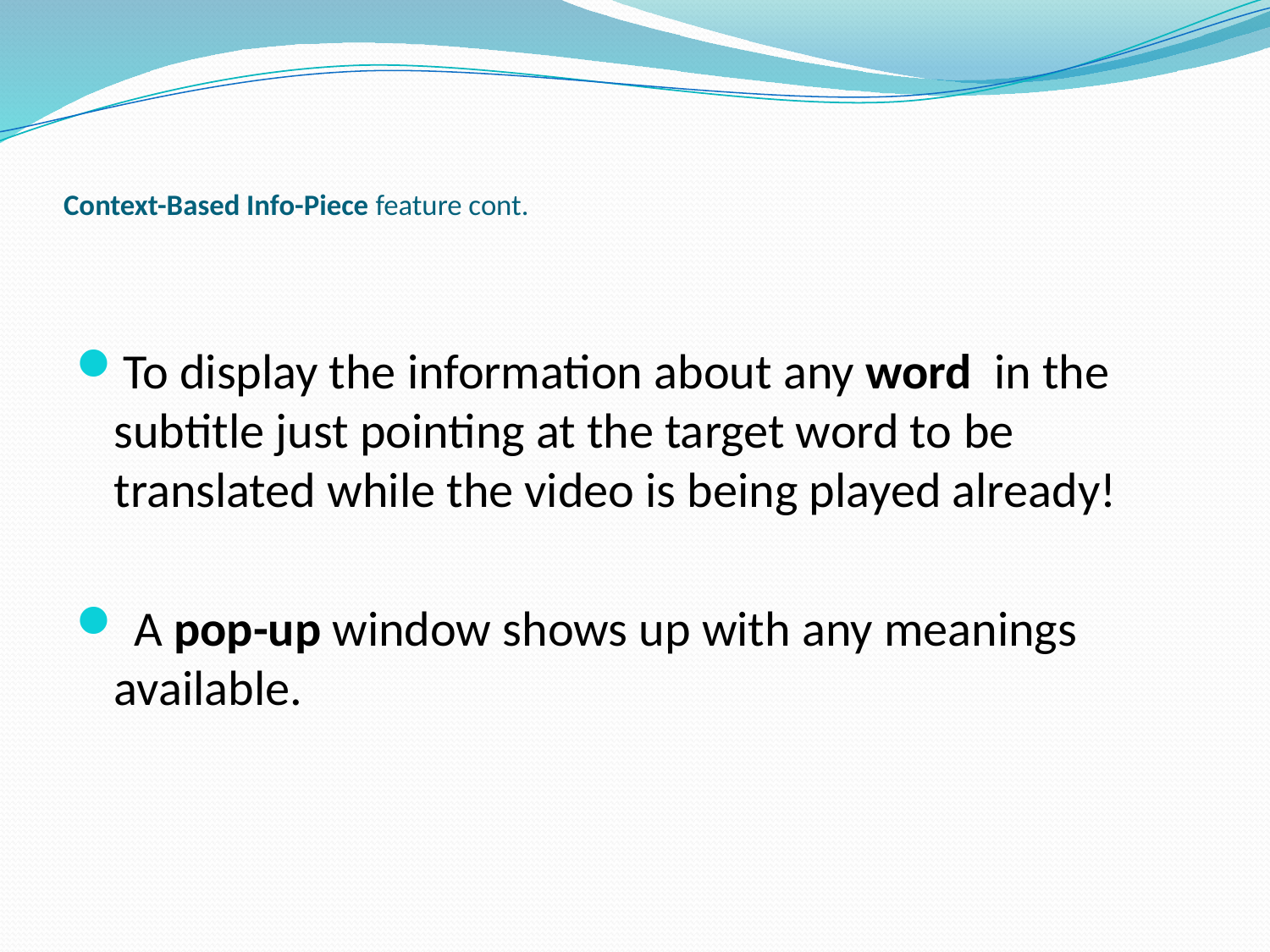

# Context-Based Info-Piece feature cont.

To display the information about any word  in the subtitle just pointing at the target word to be translated while the video is being played already!

 A pop-up window shows up with any meanings available.